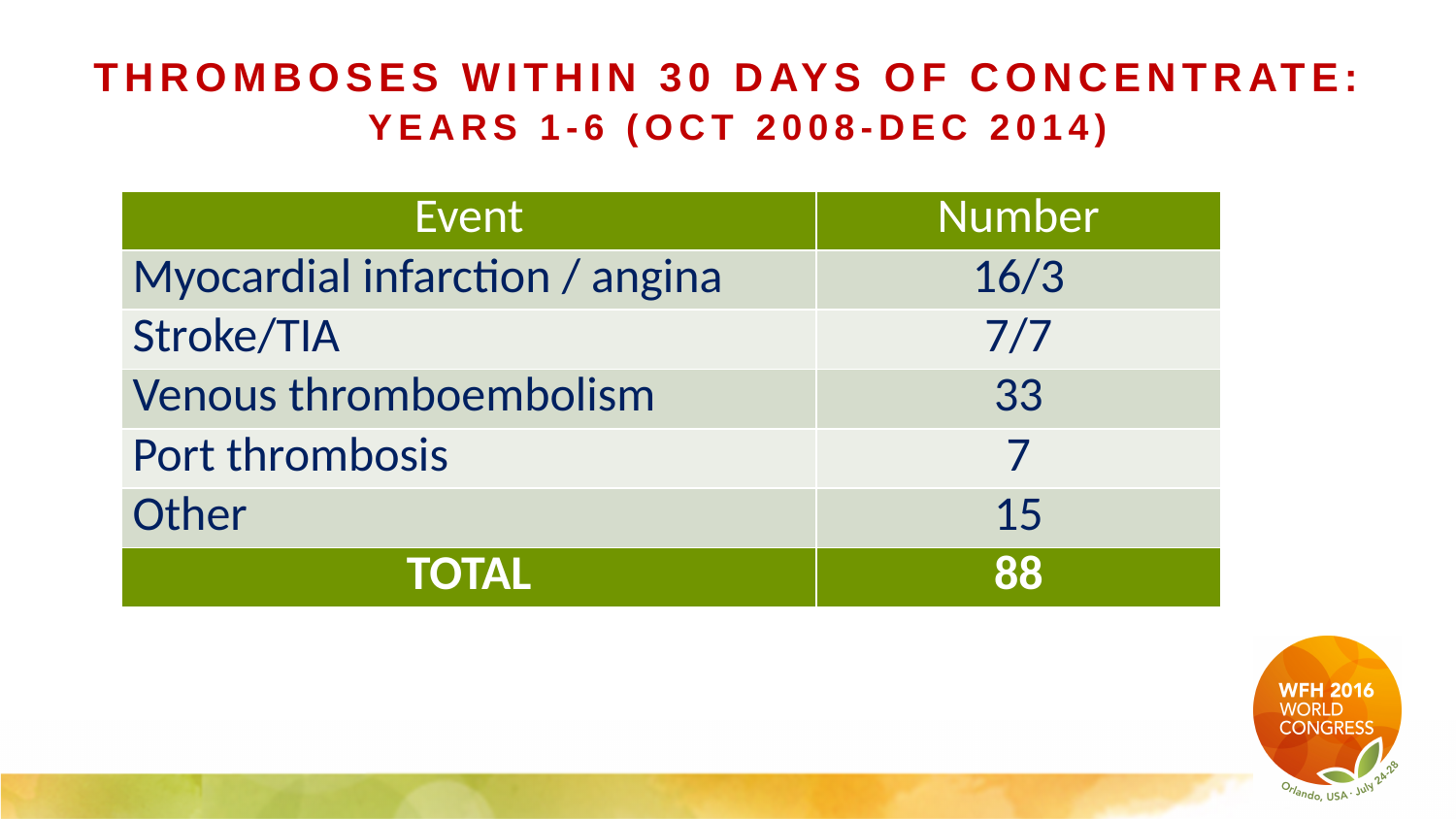

# Thromboses within 30 days of concentrate: Years 1-6 (Oct 2008-Dec 2014)
| Event | Number |
| --- | --- |
| Myocardial infarction / angina | 16/3 |
| Stroke/TIA | 7/7 |
| Venous thromboembolism | 33 |
| Port thrombosis | 7 |
| Other | 15 |
| TOTAL | 88 |